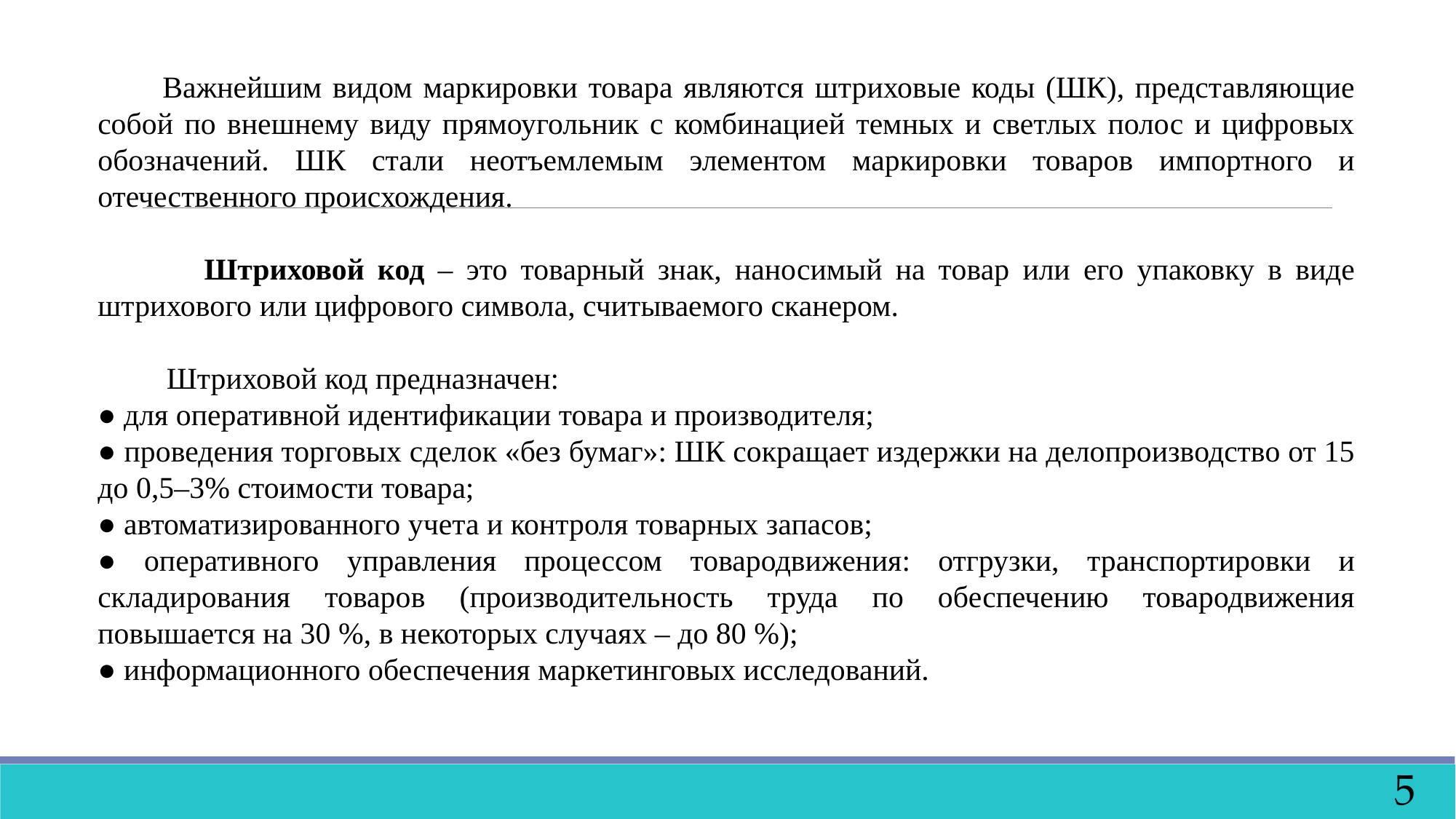

Важнейшим видом маркировки товара являются штриховые коды (ШК), представляющие собой по внешнему виду прямоугольник с комбинацией темных и светлых полос и цифровых обозначений. ШК стали неотъемлемым элементом маркировки товаров импортного и отечественного происхождения.

        Штриховой код – это товарный знак, наносимый на товар или его упаковку в виде штрихового или цифрового символа, считываемого сканером.

         Штриховой код предназначен:
● для оперативной идентификации товара и производителя;
● проведения торговых сделок «без бумаг»: ШК сокращает издержки на делопроизводство от 15 до 0,5–3% стоимости товара;
● автоматизированного учета и контроля товарных запасов;
● оперативного управления процессом товародвижения: отгрузки, транспортировки и складирования товаров (производительность труда по обеспечению товародвижения повышается на 30 %, в некоторых случаях – до 80 %);
● информационного обеспечения маркетинговых исследований.
5